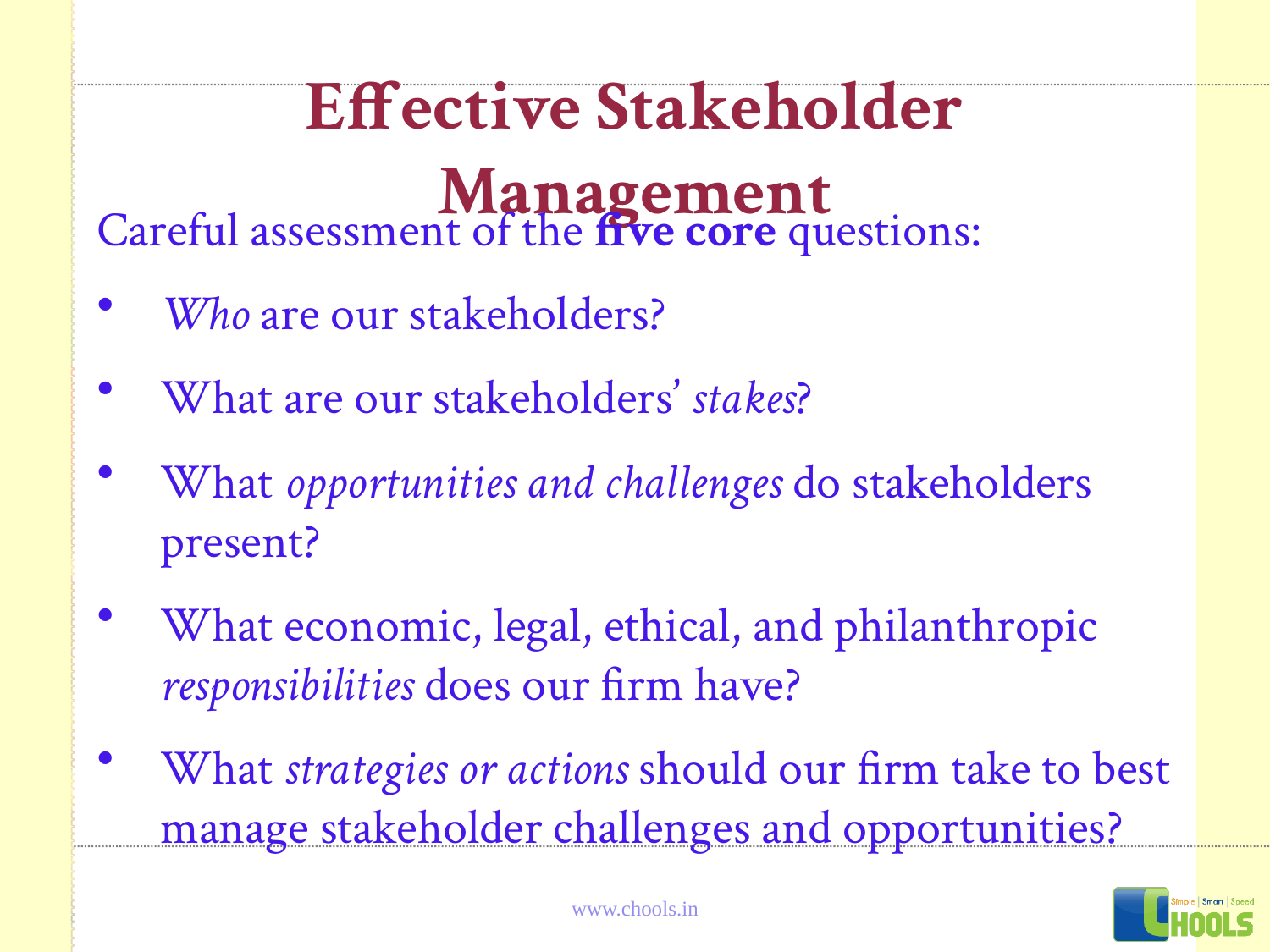

# Effective Stakeholder Management
Careful assessment of the five core questions:
Who are our stakeholders?
What are our stakeholders’ stakes?
What opportunities and challenges do stakeholders present?
What economic, legal, ethical, and philanthropic responsibilities does our firm have?
What strategies or actions should our firm take to best manage stakeholder challenges and opportunities?
www.chools.in